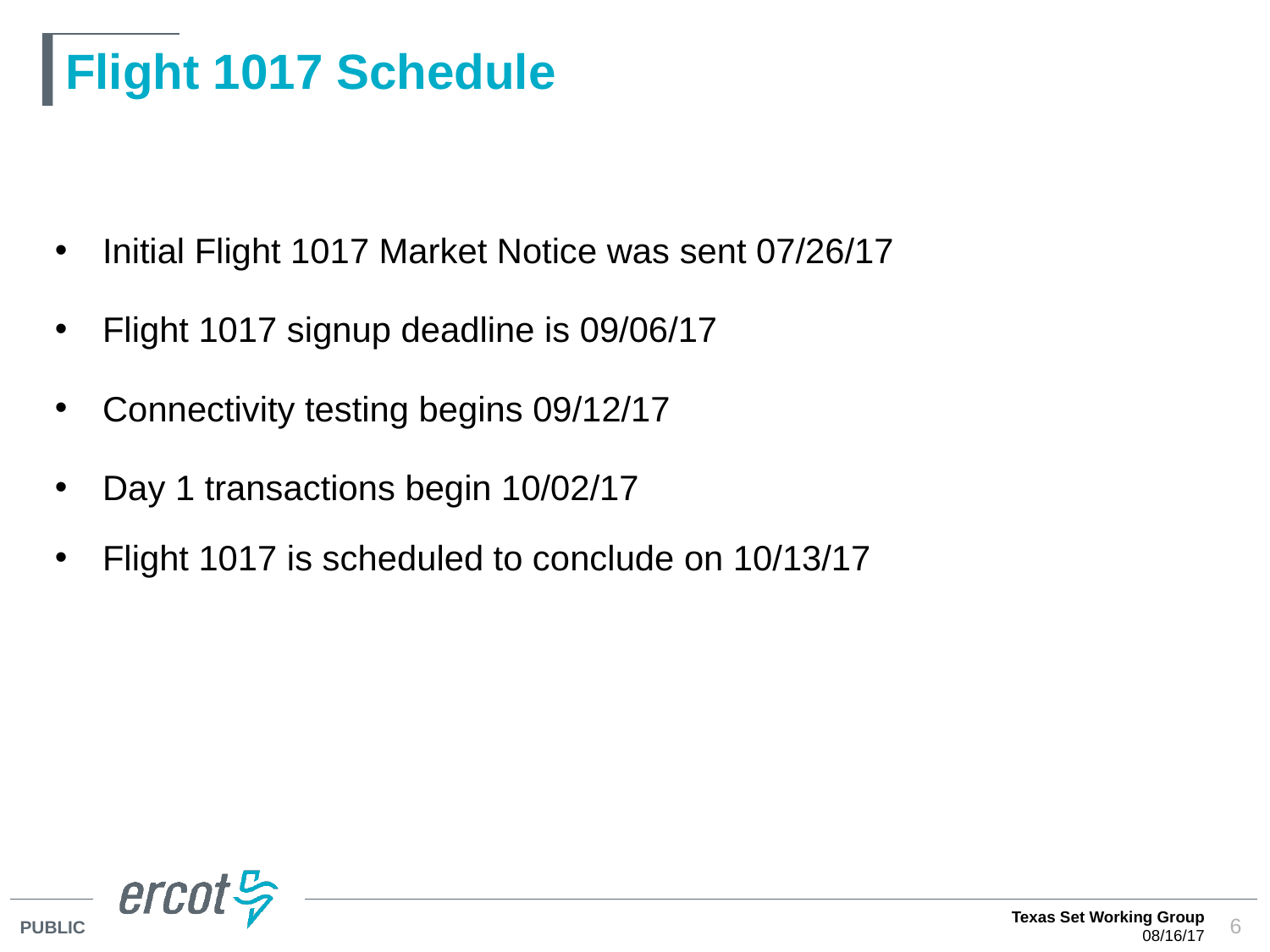

# Flight 1017 Schedule
Initial Flight 1017 Market Notice was sent 07/26/17
Flight 1017 signup deadline is 09/06/17
Connectivity testing begins 09/12/17
Day 1 transactions begin 10/02/17
Flight 1017 is scheduled to conclude on 10/13/17
Texas Set Working Group
08/16/17
6